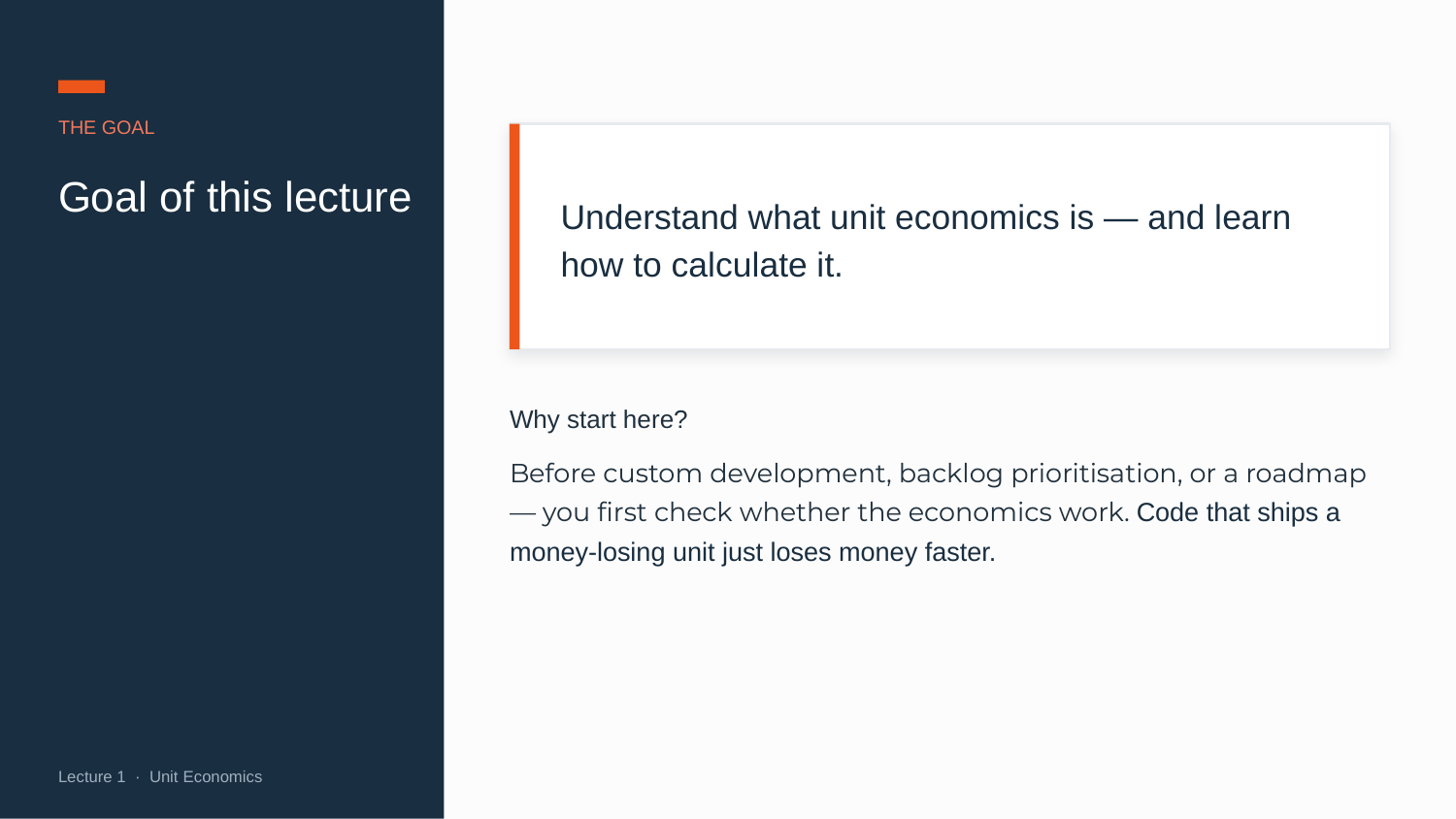

THE GOAL

Understand what unit economics is — and learn how to calculate it.
Goal of this lecture
Why start here?
Before custom development, backlog prioritisation, or a roadmap — you first check whether the economics work. Code that ships a money-losing unit just loses money faster.
Lecture 1  ·  Unit Economics